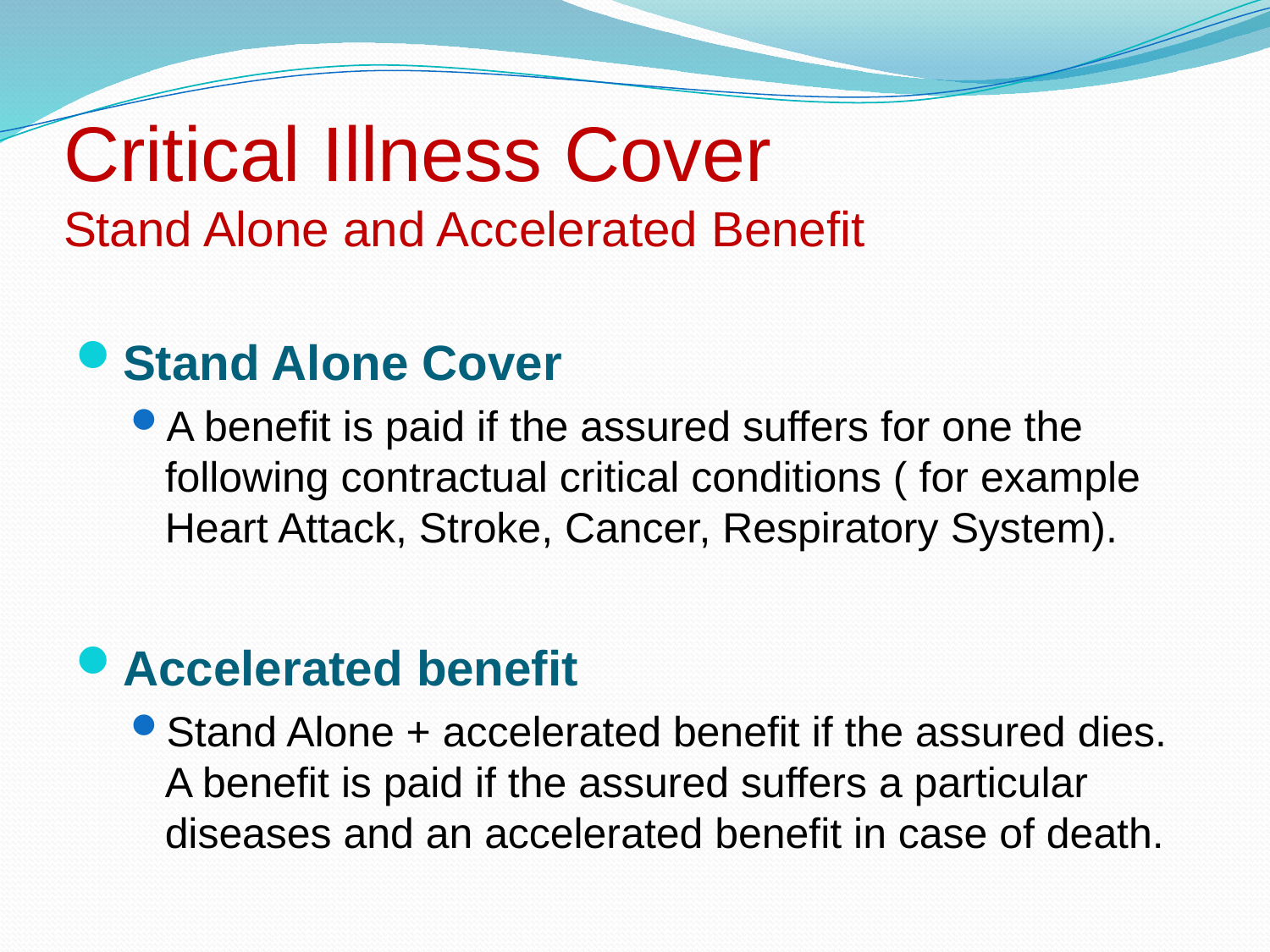

# Critical Illness Cover Stand Alone and Accelerated Benefit

Stand Alone Cover
A benefit is paid if the assured suffers for one the following contractual critical conditions ( for example Heart Attack, Stroke, Cancer, Respiratory System).

Accelerated benefit
Stand Alone + accelerated benefit if the assured dies. A benefit is paid if the assured suffers a particular diseases and an accelerated benefit in case of death.